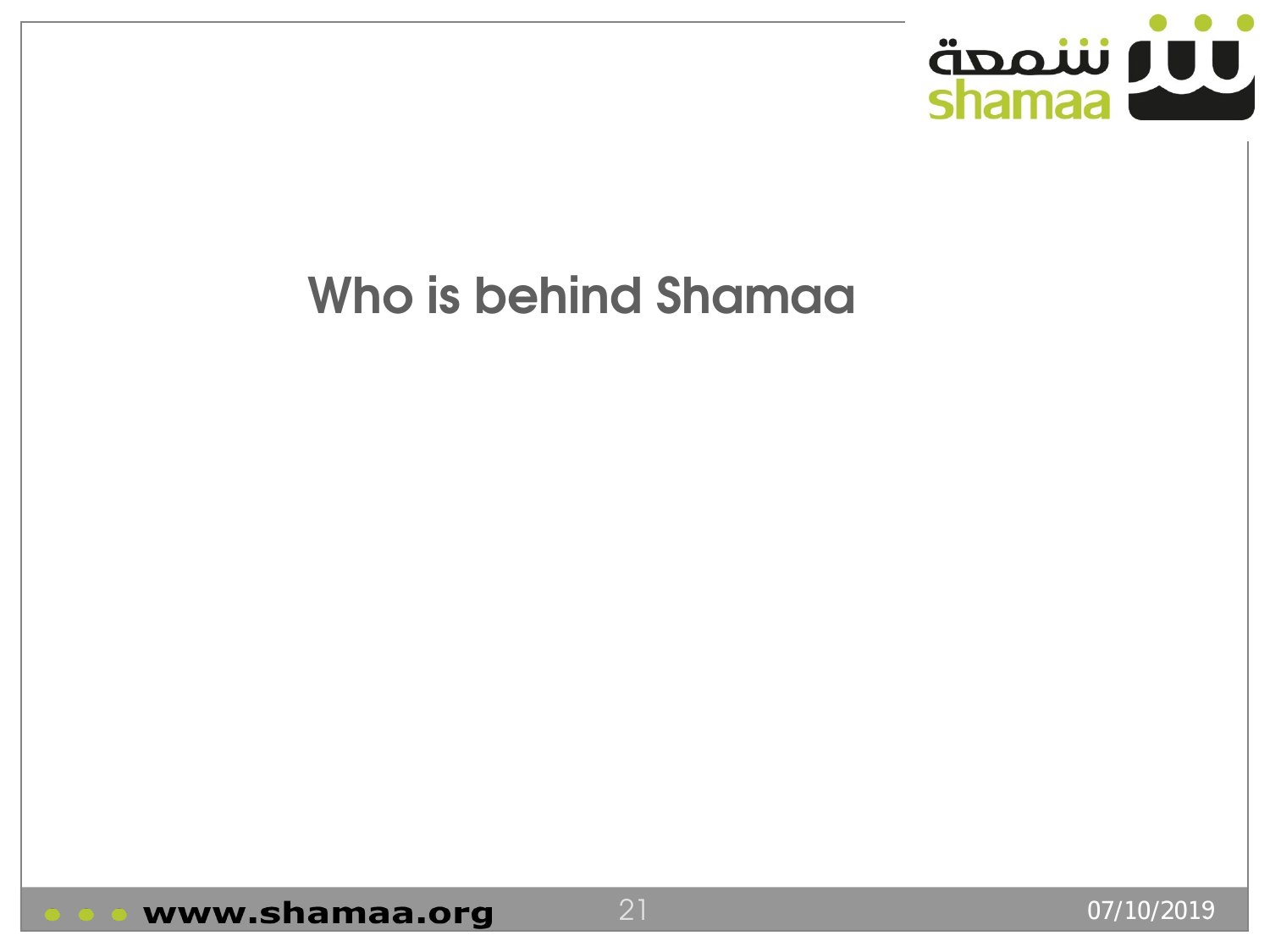

#
Who is behind Shamaa
21
07/10/2019